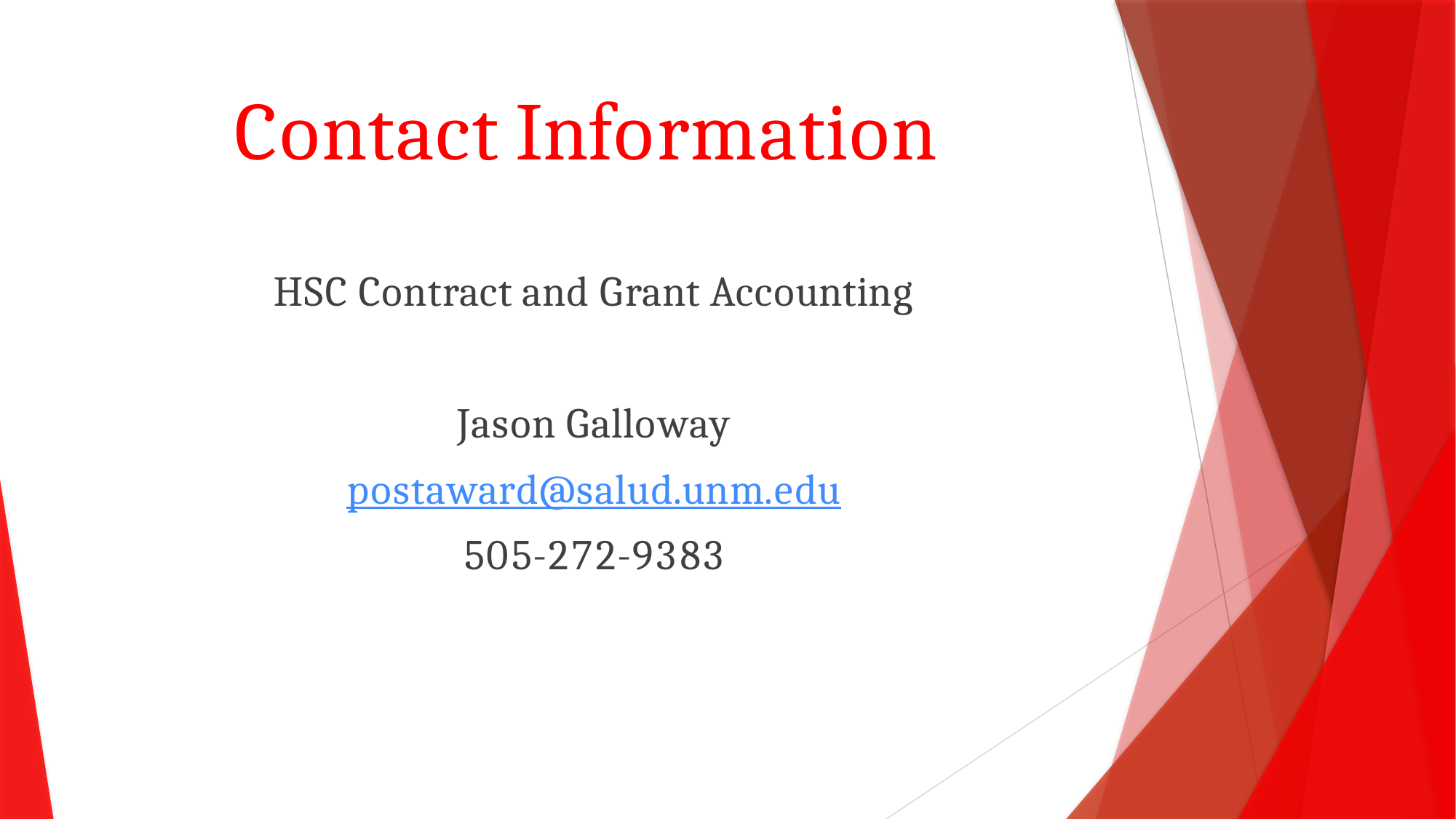

# Contact Information
HSC Contract and Grant Accounting

Jason Galloway
postaward@salud.unm.edu
505-272-9383